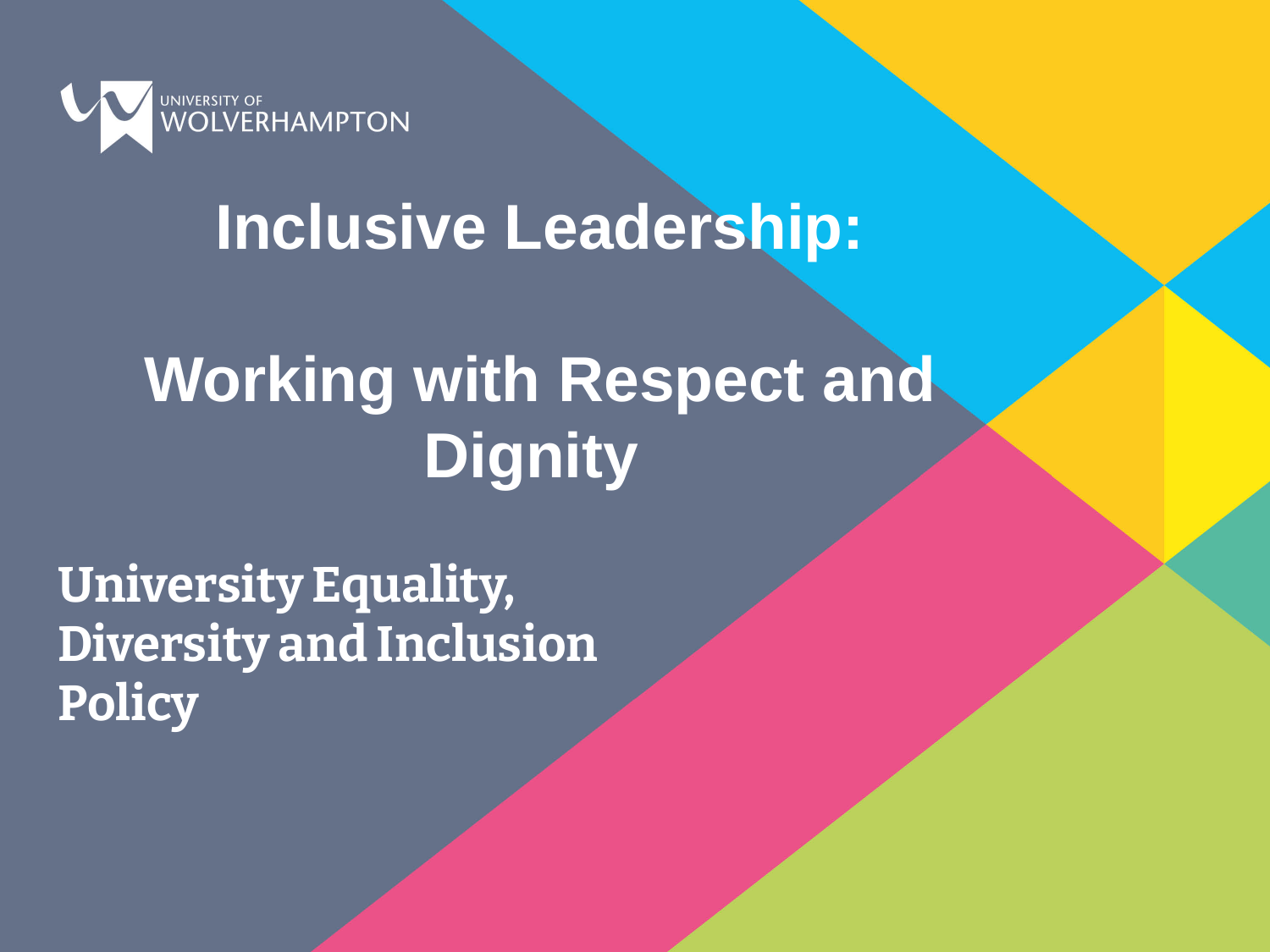

# Inclusive Leadership: Working with Respect and Dignity
University Equality, Diversity and Inclusion Policy